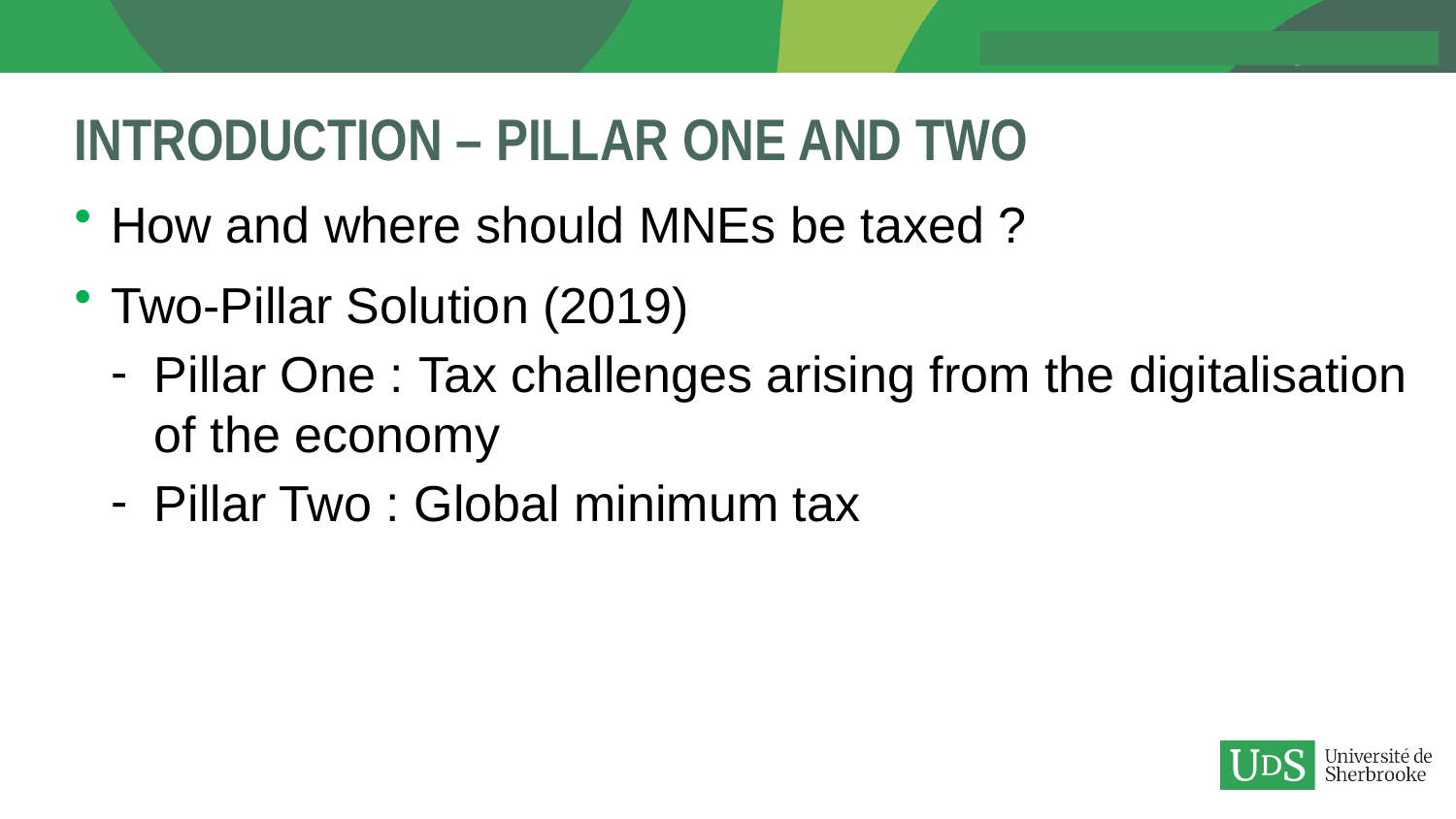

# Introduction – Pillar one and two
How and where should MNEs be taxed ?
Two-Pillar Solution (2019)
Pillar One : Tax challenges arising from the digitalisation of the economy
Pillar Two : Global minimum tax